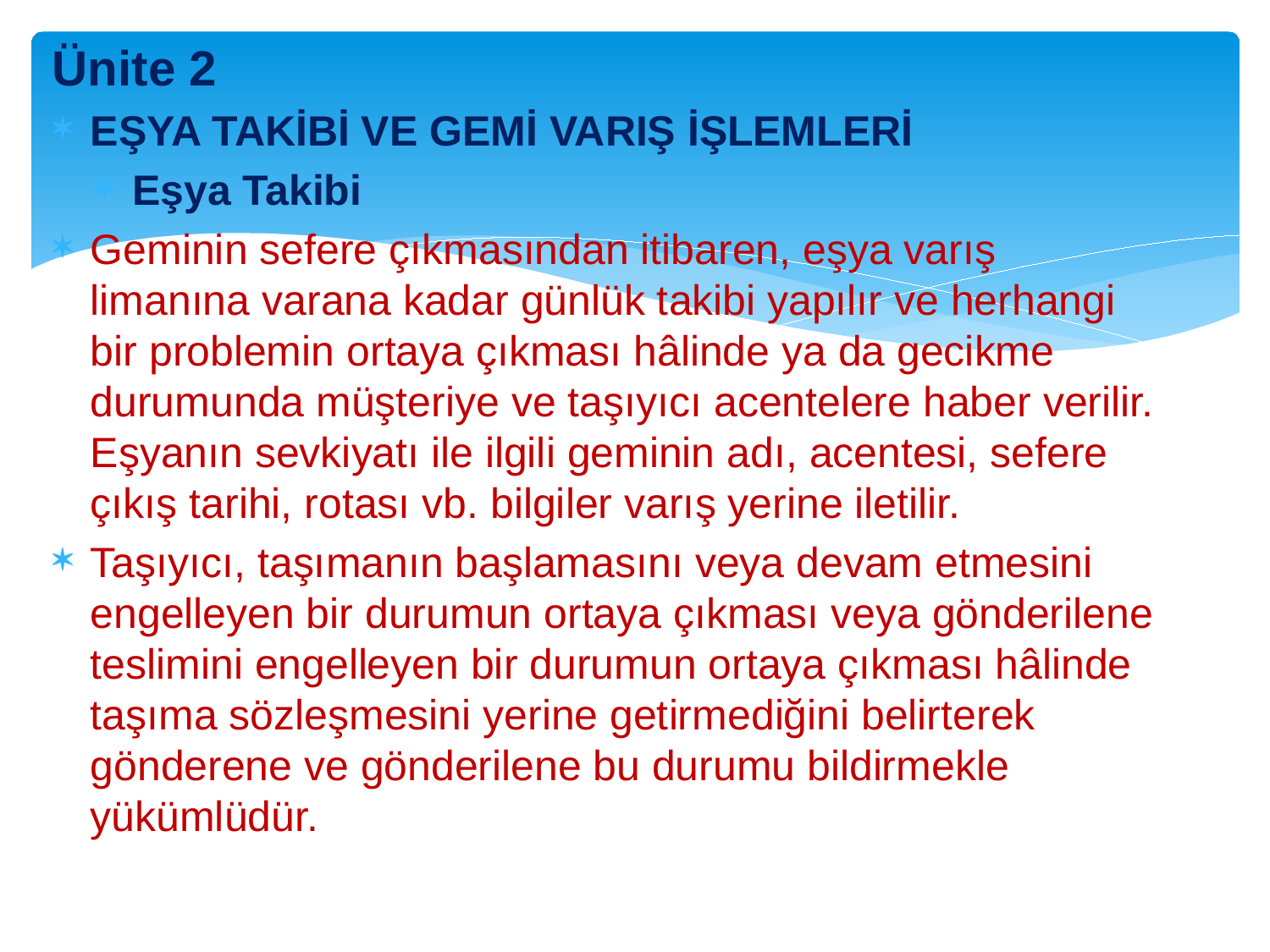

Ünite 2
EŞYA TAKİBİ VE GEMİ VARIŞ İŞLEMLERİ
Eşya Takibi
Geminin sefere çıkmasından itibaren, eşya varış limanına varana kadar günlük takibi yapılır ve herhangi bir problemin ortaya çıkması hâlinde ya da gecikme durumunda müşteriye ve taşıyıcı acentelere haber verilir. Eşyanın sevkiyatı ile ilgili geminin adı, acentesi, sefere çıkış tarihi, rotası vb. bilgiler varış yerine iletilir.
Taşıyıcı, taşımanın başlamasını veya devam etmesini engelleyen bir durumun ortaya çıkması veya gönderilene teslimini engelleyen bir durumun ortaya çıkması hâlinde taşıma sözleşmesini yerine getirmediğini belirterek gönderene ve gönderilene bu durumu bildirmekle yükümlüdür.